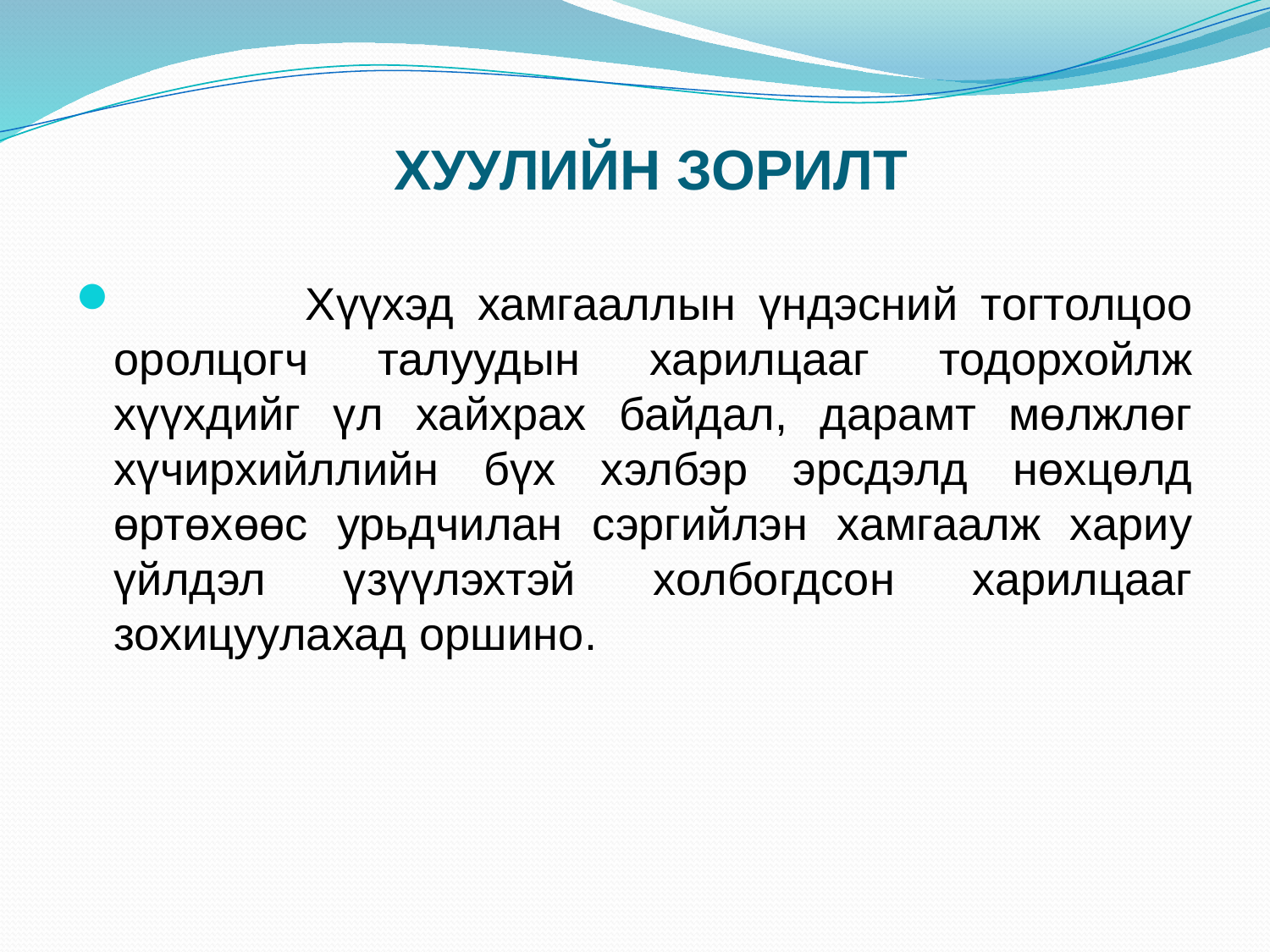

# ХУУЛИЙН ЗОРИЛТ
        Хүүхэд хамгааллын үндэсний тогтолцоо оролцогч талуудын харилцааг тодорхойлж хүүхдийг үл хайхрах байдал, дарамт мөлжлөг хүчирхийллийн бүх хэлбэр эрсдэлд нөхцөлд өртөхөөс урьдчилан сэргийлэн хамгаалж хариу үйлдэл үзүүлэхтэй холбогдсон харилцааг зохицуулахад оршино.